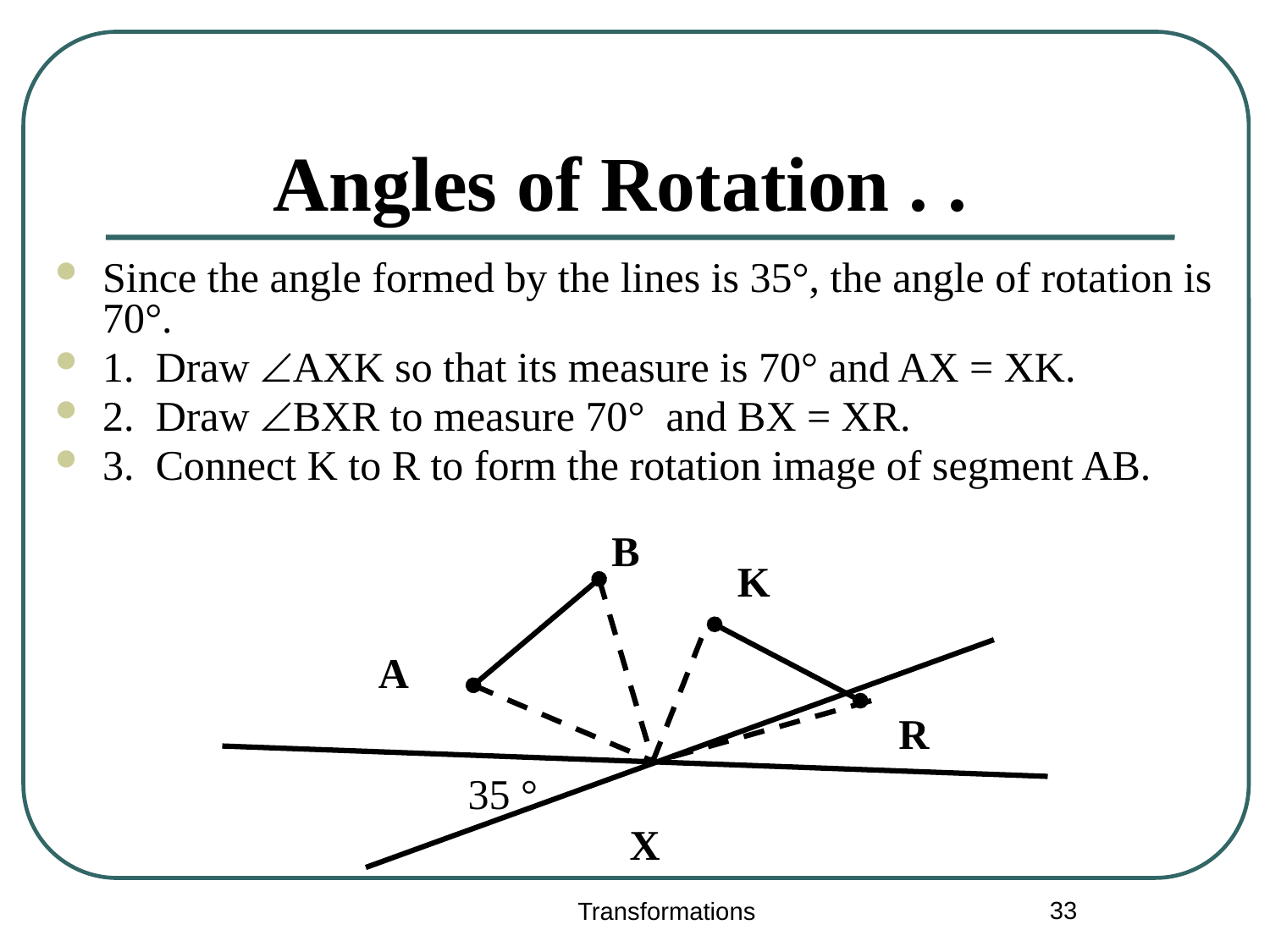

# Angles of Rotation . .
Since the angle formed by the lines is 35°, the angle of rotation is 70°.
1.  Draw ∠AXK so that its measure is 70° and AX = XK.
2.  Draw ∠BXR to measure 70°  and BX = XR.
3.  Connect K to R to form the rotation image of segment AB.
B

A

35 °
K

R

X
33
Transformations